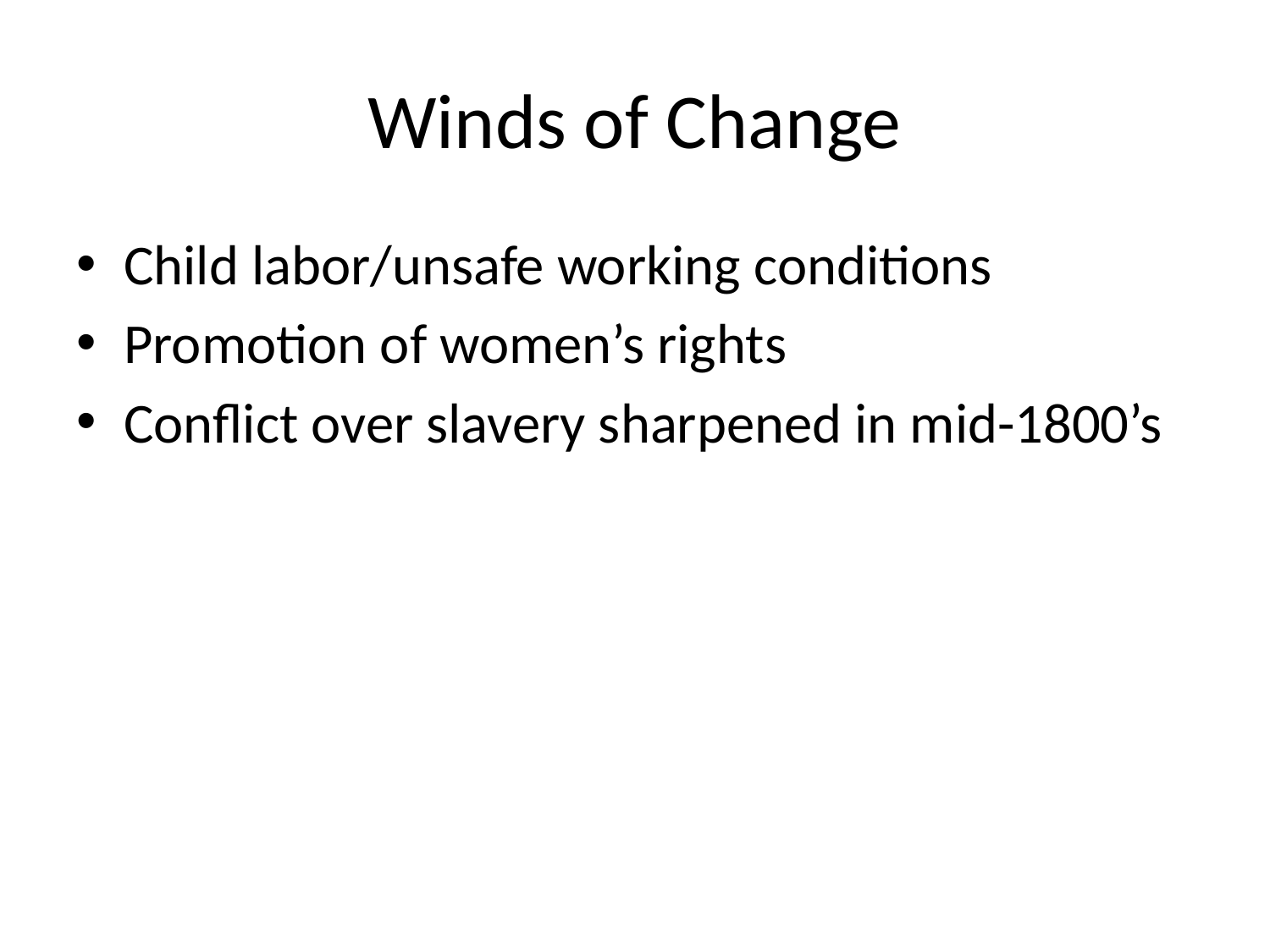

# Winds of Change
Child labor/unsafe working conditions
Promotion of women’s rights
Conflict over slavery sharpened in mid-1800’s